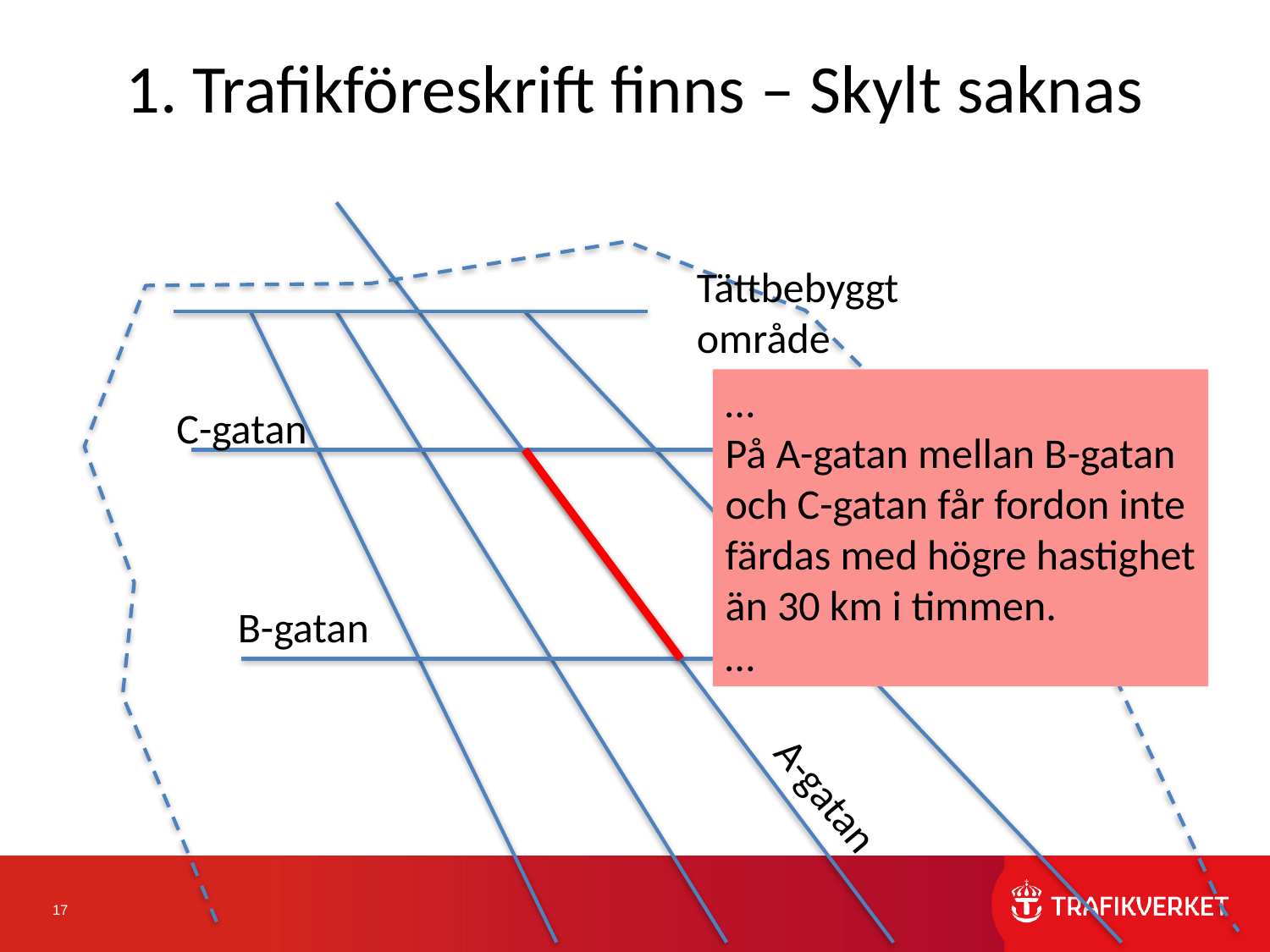

1. Trafikföreskrift finns – Skylt saknas

Tättbebyggt
område
C-gatan
B-gatan
A-gatan
…
På A-gatan mellan B-gatan
och C-gatan får fordon inte
färdas med högre hastighet
än 30 km i timmen.
…